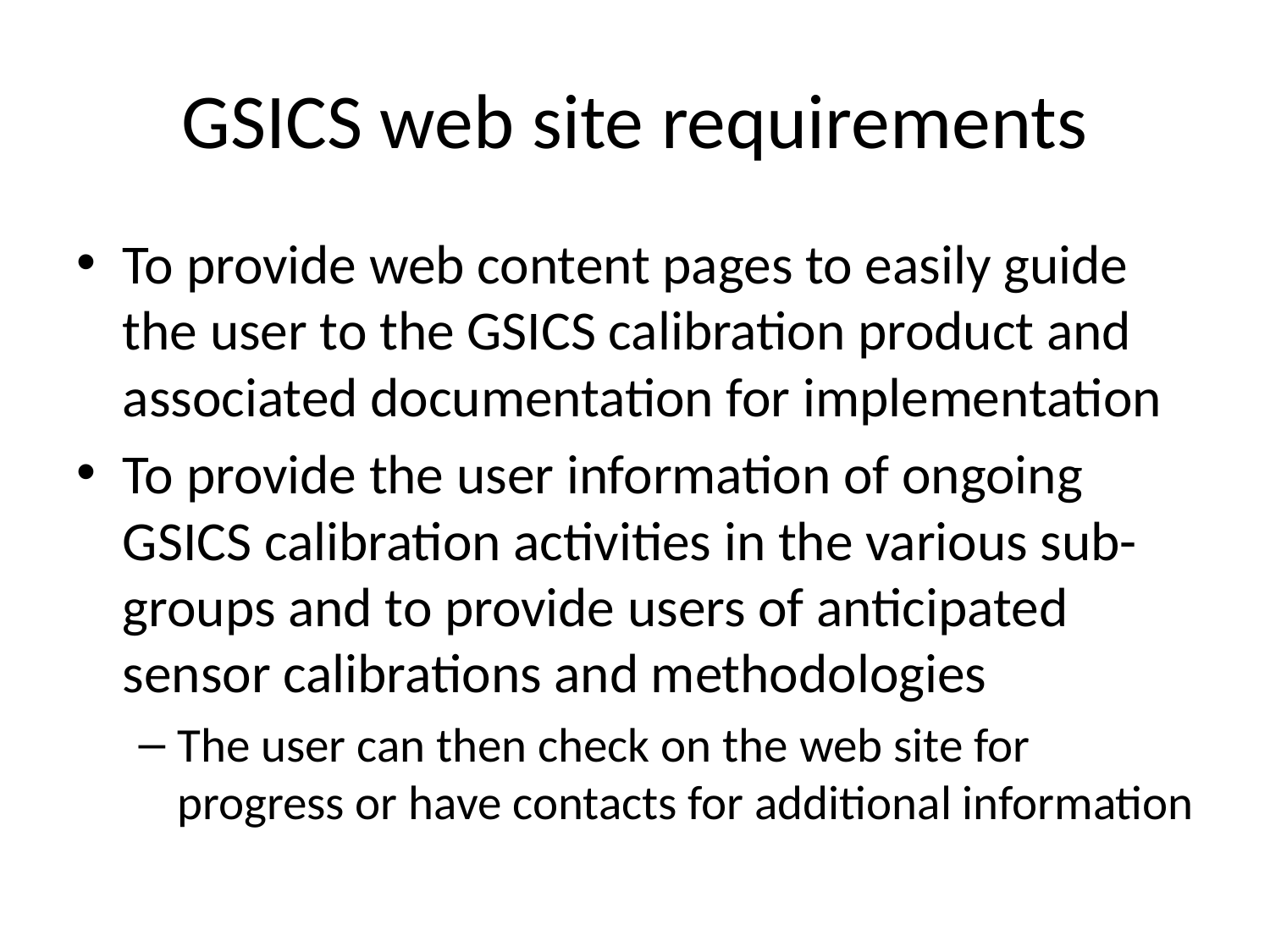

# GSICS web site requirements
To provide web content pages to easily guide the user to the GSICS calibration product and associated documentation for implementation
To provide the user information of ongoing GSICS calibration activities in the various sub-groups and to provide users of anticipated sensor calibrations and methodologies
The user can then check on the web site for progress or have contacts for additional information